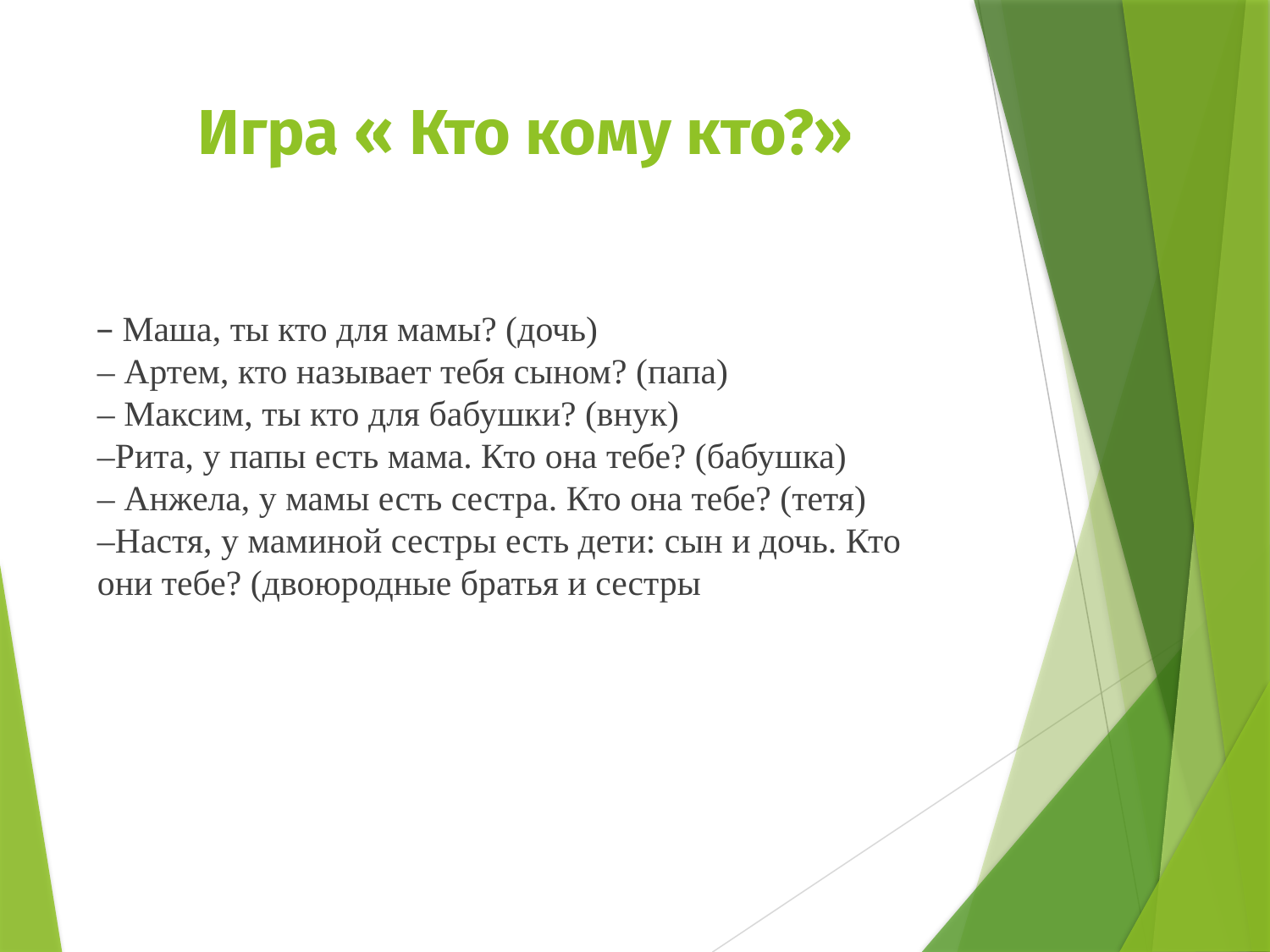

# Игра « Кто кому кто?»
– Маша, ты кто для мамы? (дочь)
– Артем, кто называет тебя сыном? (папа)
– Максим, ты кто для бабушки? (внук)
–Рита, у папы есть мама. Кто она тебе? (бабушка)
– Анжела, у мамы есть сестра. Кто она тебе? (тетя)
–Настя, у маминой сестры есть дети: сын и дочь. Кто они тебе? (двоюродные братья и сестры